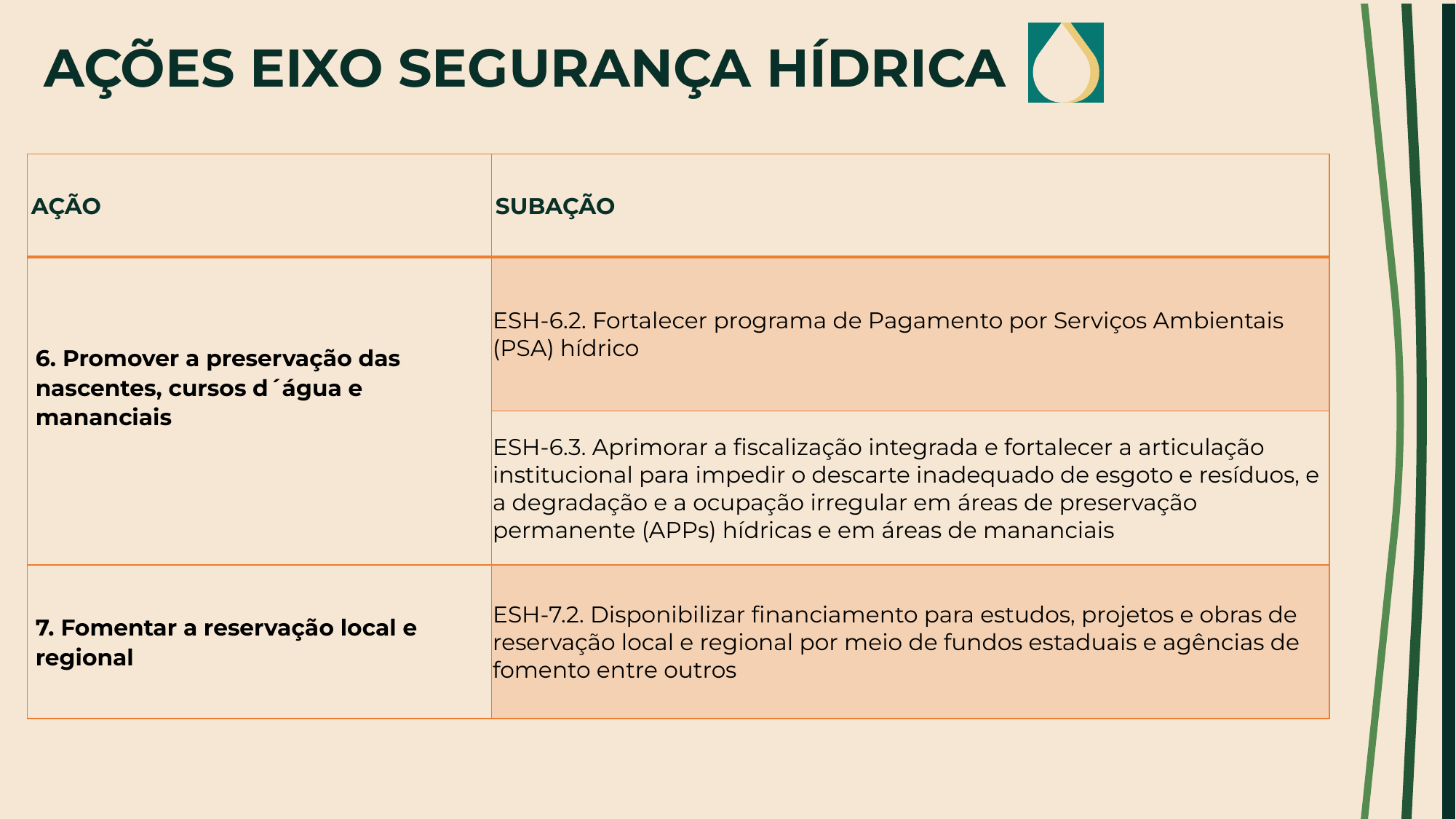

# AÇÕES EIXO SEGURANÇA HÍDRICA
| AÇÃO | SUBAÇÃO |
| --- | --- |
| 6. Promover a preservação das nascentes, cursos d´água e mananciais | ESH-6.2. Fortalecer programa de Pagamento por Serviços Ambientais (PSA) hídrico |
|  | ESH-6.3. Aprimorar a fiscalização integrada e fortalecer a articulação institucional para impedir o descarte inadequado de esgoto e resíduos, e a degradação e a ocupação irregular em áreas de preservação permanente (APPs) hídricas e em áreas de mananciais |
| 7. Fomentar a reservação local e regional | ESH-7.2. Disponibilizar financiamento para estudos, projetos e obras de reservação local e regional por meio de fundos estaduais e agências de fomento entre outros |